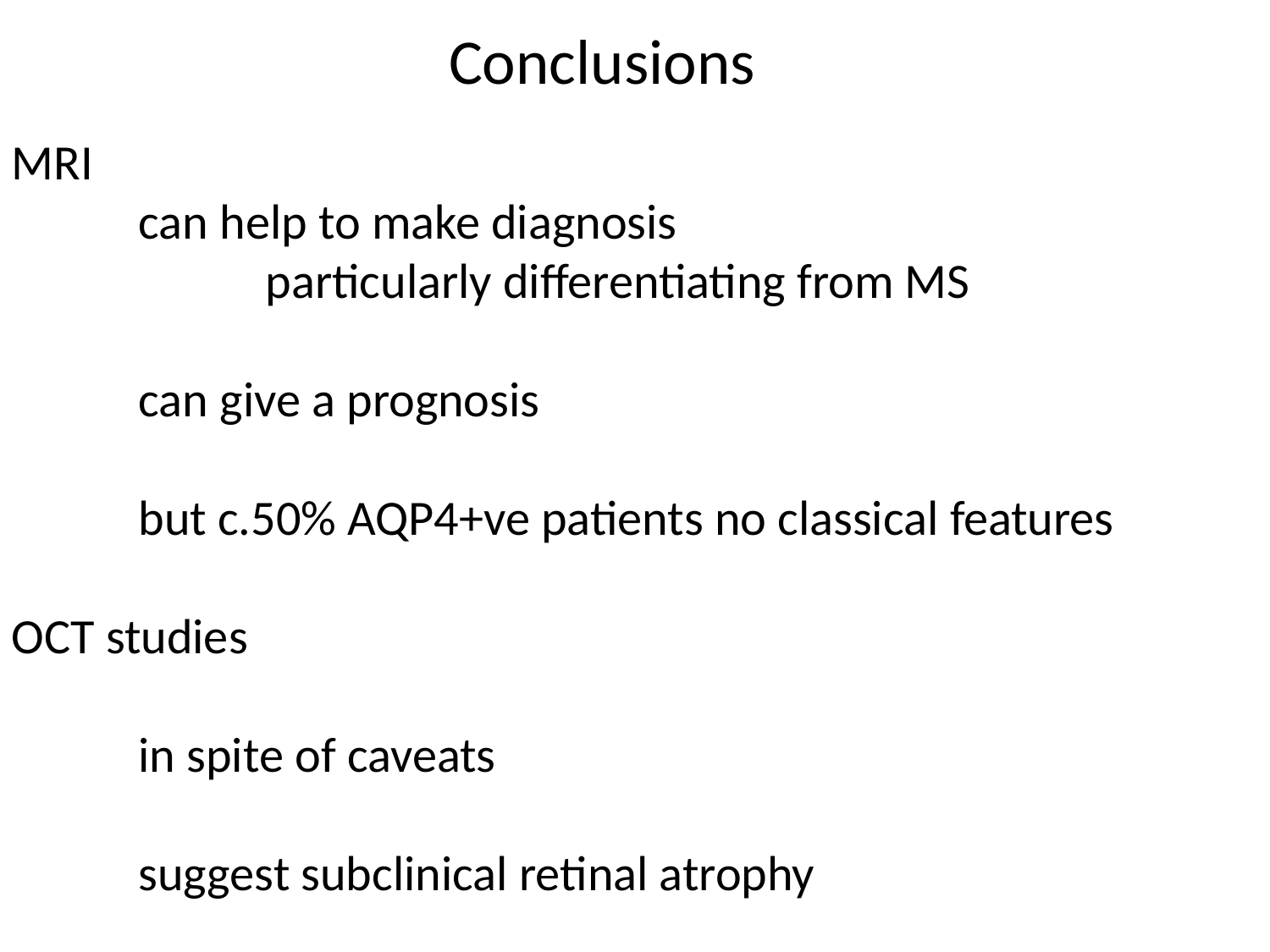

Conclusions
MRI
	can help to make diagnosis
		particularly differentiating from MS

	can give a prognosis

	but c.50% AQP4+ve patients no classical features

OCT studies

	in spite of caveats

	suggest subclinical retinal atrophy

69